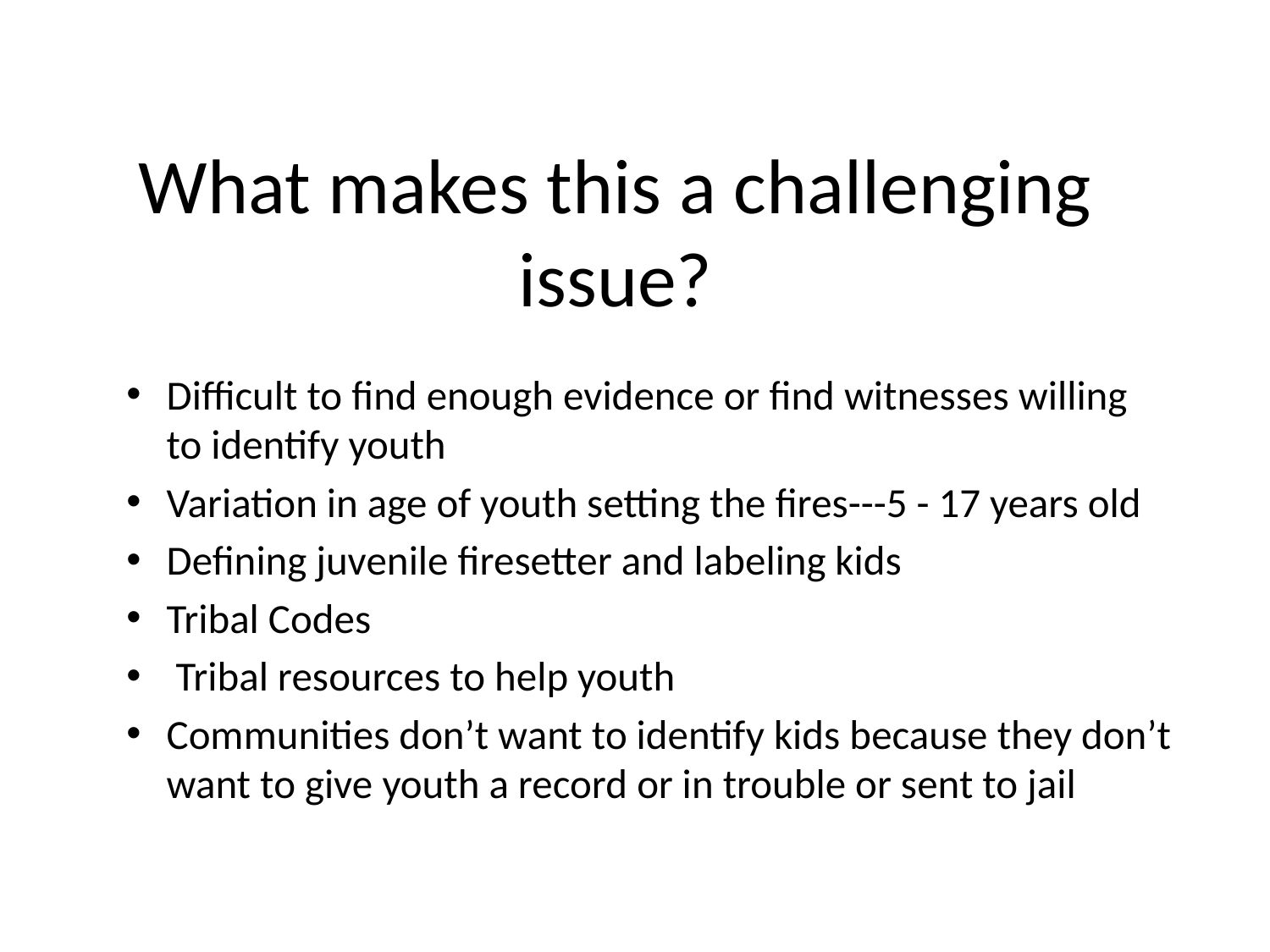

# What makes this a challenging issue?
Difficult to find enough evidence or find witnesses willing to identify youth
Variation in age of youth setting the fires---5 - 17 years old
Defining juvenile firesetter and labeling kids
Tribal Codes
 Tribal resources to help youth
Communities don’t want to identify kids because they don’t want to give youth a record or in trouble or sent to jail